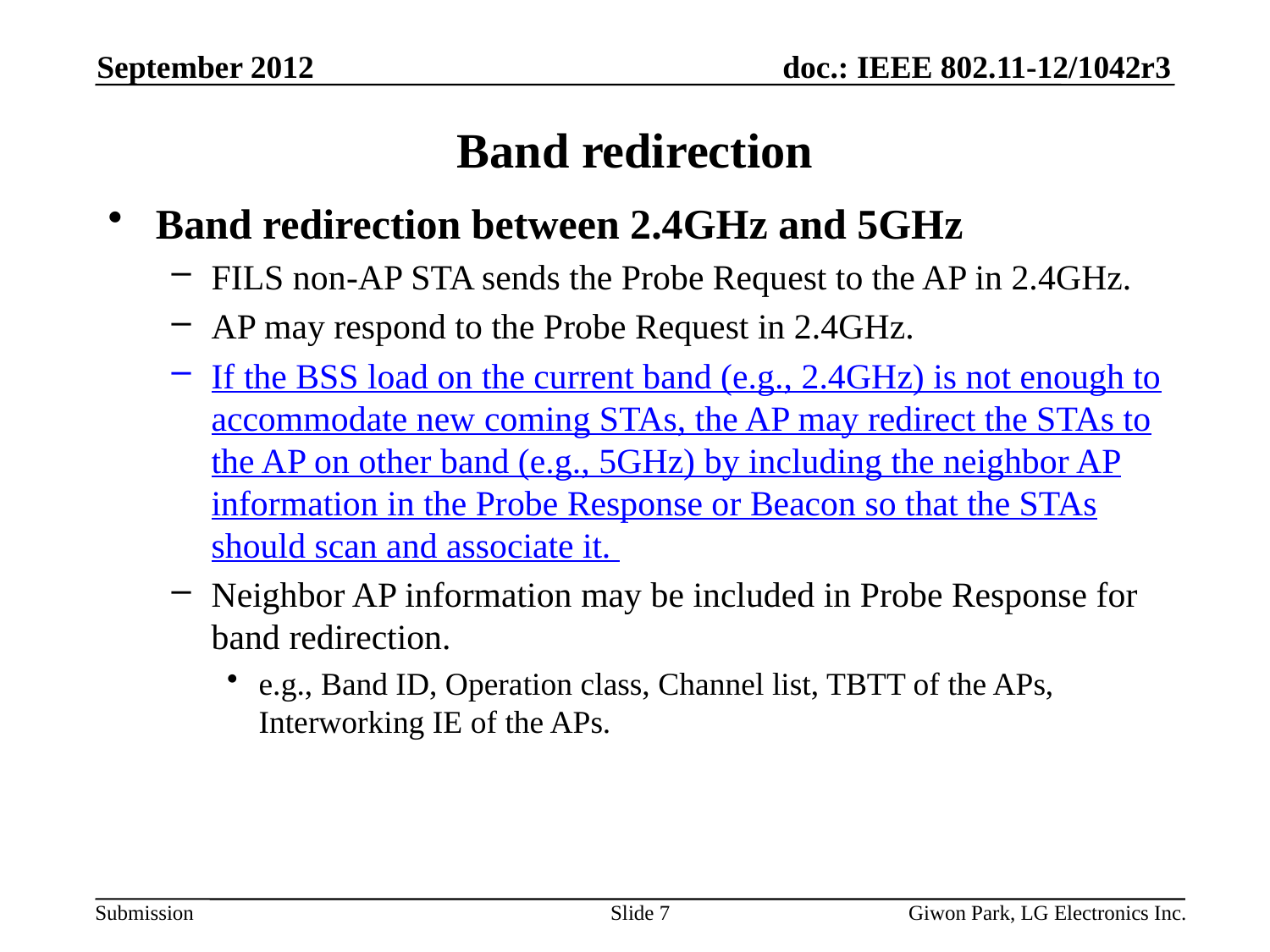

September 2012
# Band redirection
Band redirection between 2.4GHz and 5GHz
FILS non-AP STA sends the Probe Request to the AP in 2.4GHz.
AP may respond to the Probe Request in 2.4GHz.
If the BSS load on the current band (e.g., 2.4GHz) is not enough to accommodate new coming STAs, the AP may redirect the STAs to the AP on other band (e.g., 5GHz) by including the neighbor AP information in the Probe Response or Beacon so that the STAs should scan and associate it.
Neighbor AP information may be included in Probe Response for band redirection.
e.g., Band ID, Operation class, Channel list, TBTT of the APs, Interworking IE of the APs.

Slide 7
Giwon Park, LG Electronics Inc.